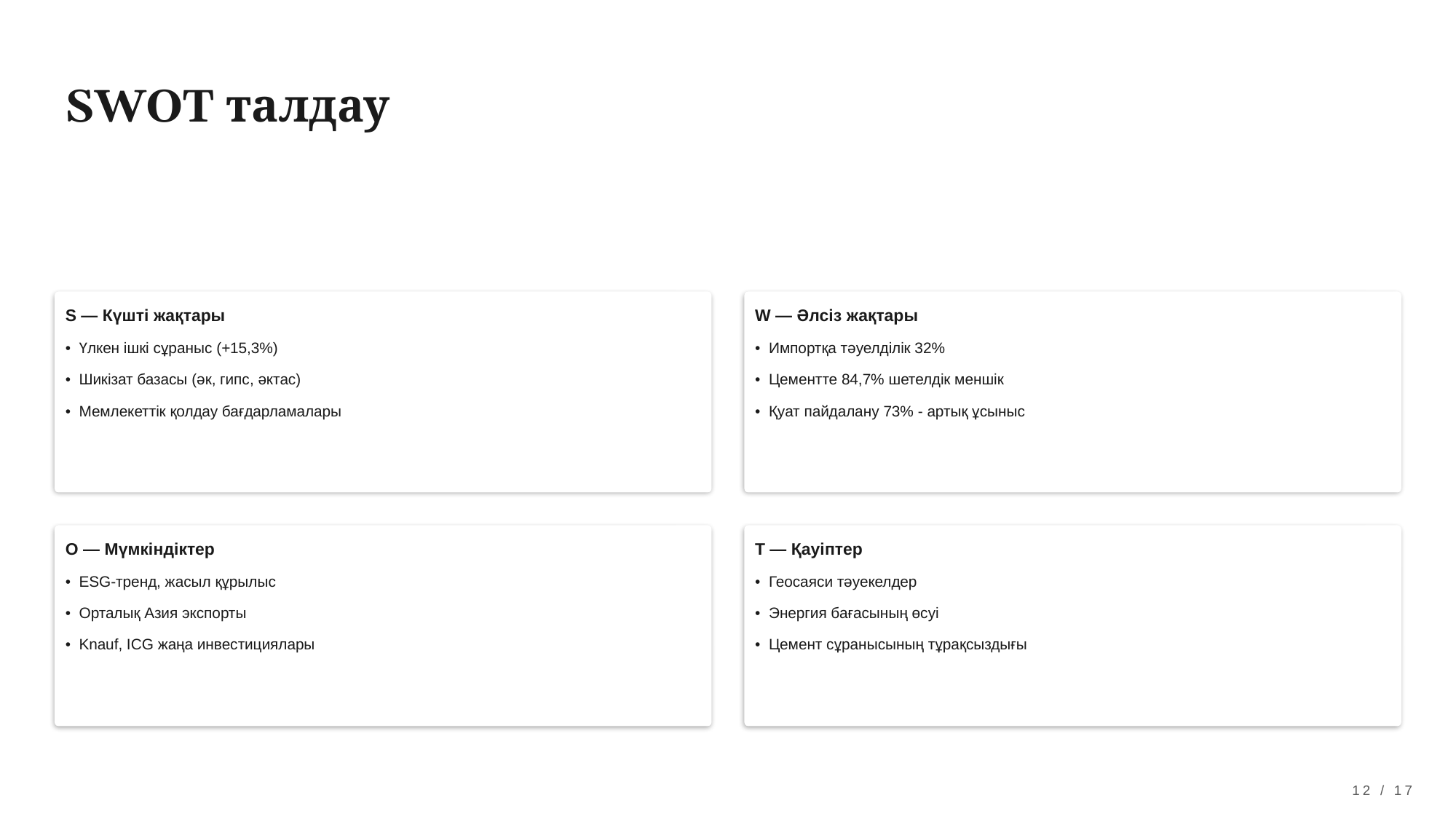

SWOT талдау

S — Күшті жақтары
•  Үлкен ішкі сұраныс (+15,3%)
•  Шикізат базасы (әк, гипс, әктас)
•  Мемлекеттік қолдау бағдарламалары

W — Әлсіз жақтары
•  Импортқа тәуелділік 32%
•  Цементте 84,7% шетелдік меншік
•  Қуат пайдалану 73% - артық ұсыныс

O — Мүмкіндіктер
•  ESG-тренд, жасыл құрылыс
•  Орталық Азия экспорты
•  Knauf, ICG жаңа инвестициялары

T — Қауіптер
•  Геосаяси тәуекелдер
•  Энергия бағасының өсуі
•  Цемент сұранысының тұрақсыздығы
12 / 17